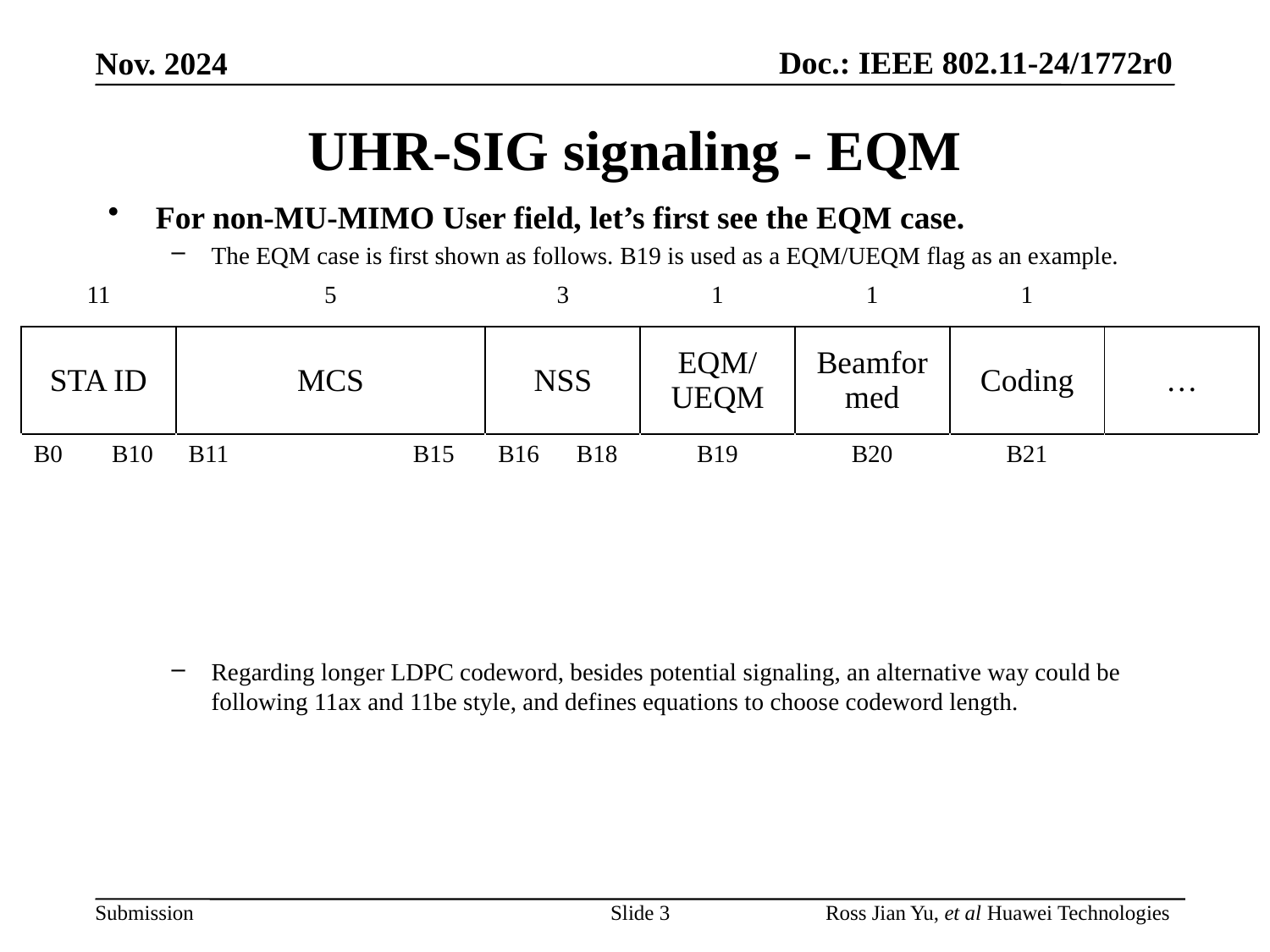

# UHR-SIG signaling - EQM
For non-MU-MIMO User field, let’s first see the EQM case.
The EQM case is first shown as follows. B19 is used as a EQM/UEQM flag as an example.

Regarding longer LDPC codeword, besides potential signaling, an alternative way could be following 11ax and 11be style, and defines equations to choose codeword length.

| 11 | 5 | 3 | 1 | 1 | 1 |  |
| --- | --- | --- | --- | --- | --- | --- |
| STA ID | MCS | NSS | EQM/UEQM | Beamformed | Coding | … |
| B0 B10 | B11 B15 | B16 B18 | B19 | B20 | B21 |  |
Slide 3